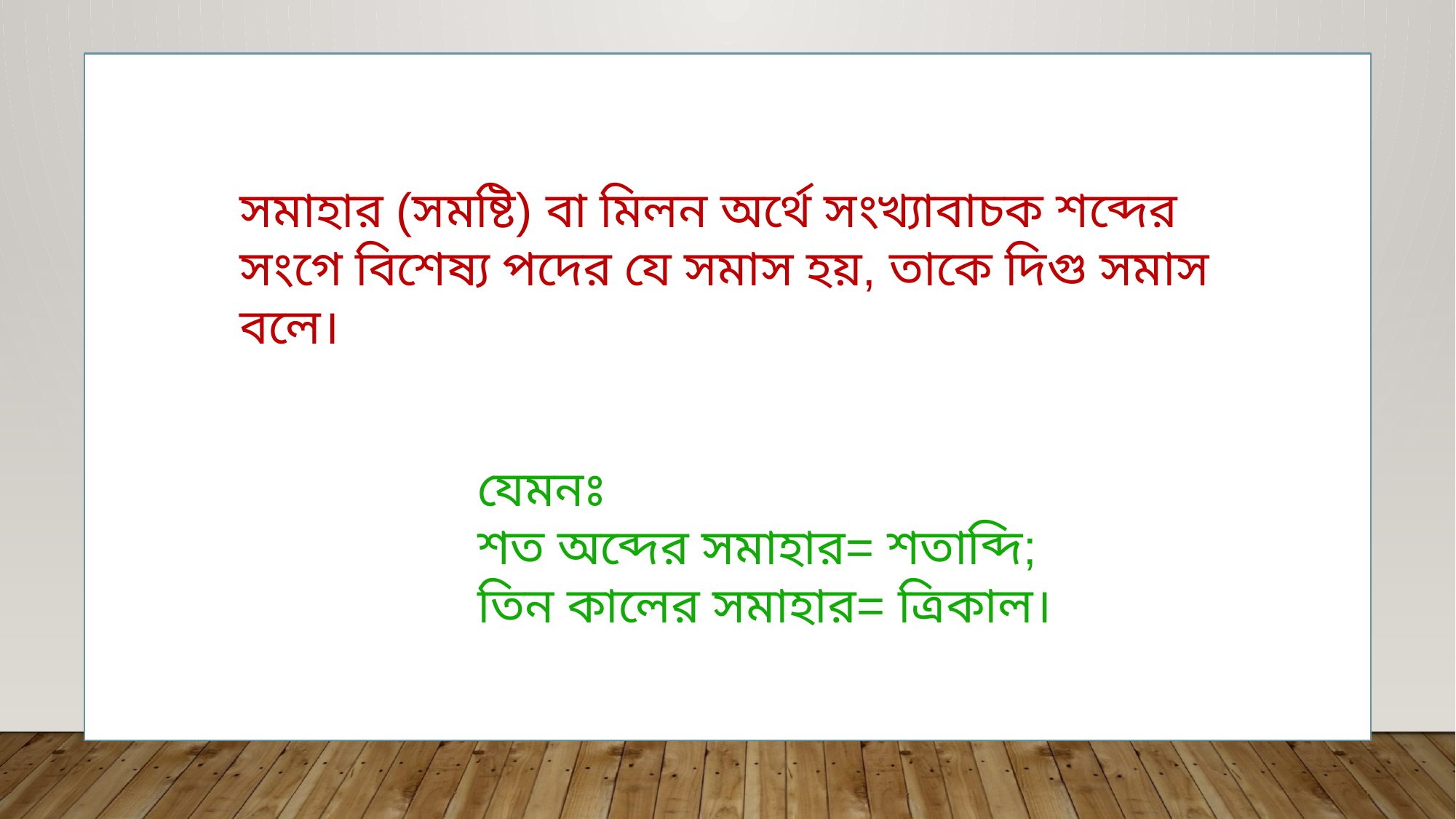

সমাহার (সমষ্টি) বা মিলন অর্থে সংখ্যাবাচক শব্দের সংগে বিশেষ্য পদের যে সমাস হয়, তাকে দিগু সমাস বলে।
যেমনঃ
শত অব্দের সমাহার= শতাব্দি;
তিন কালের সমাহার= ত্রিকাল।